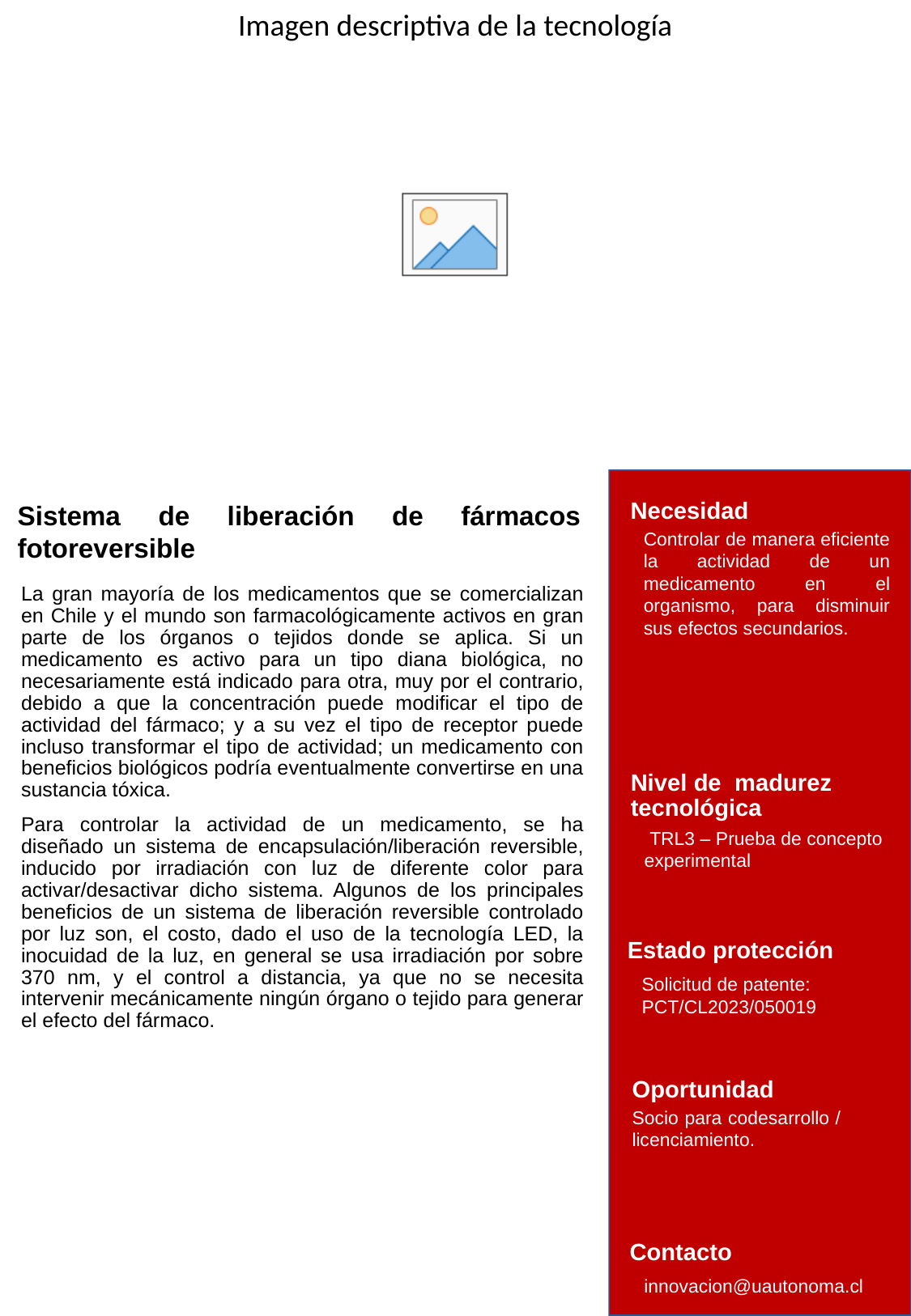

# Sistema de liberación de fármacos fotoreversible
Necesidad
Controlar de manera eficiente la actividad de un medicamento en el organismo, para disminuir sus efectos secundarios.
La gran mayoría de los medicamentos que se comercializan en Chile y el mundo son farmacológicamente activos en gran parte de los órganos o tejidos donde se aplica. Si un medicamento es activo para un tipo diana biológica, no necesariamente está indicado para otra, muy por el contrario, debido a que la concentración puede modificar el tipo de actividad del fármaco; y a su vez el tipo de receptor puede incluso transformar el tipo de actividad; un medicamento con beneficios biológicos podría eventualmente convertirse en una sustancia tóxica.
Para controlar la actividad de un medicamento, se ha diseñado un sistema de encapsulación/liberación reversible, inducido por irradiación con luz de diferente color para activar/desactivar dicho sistema. Algunos de los principales beneficios de un sistema de liberación reversible controlado por luz son, el costo, dado el uso de la tecnología LED, la inocuidad de la luz, en general se usa irradiación por sobre 370 nm, y el control a distancia, ya que no se necesita intervenir mecánicamente ningún órgano o tejido para generar el efecto del fármaco.
Nivel de  madurez tecnológica
 TRL3 – Prueba de concepto experimental

Estado protección
Solicitud de patente:
PCT/CL2023/050019
Oportunidad
Socio para codesarrollo / licenciamiento.
Contacto
innovacion@uautonoma.cl